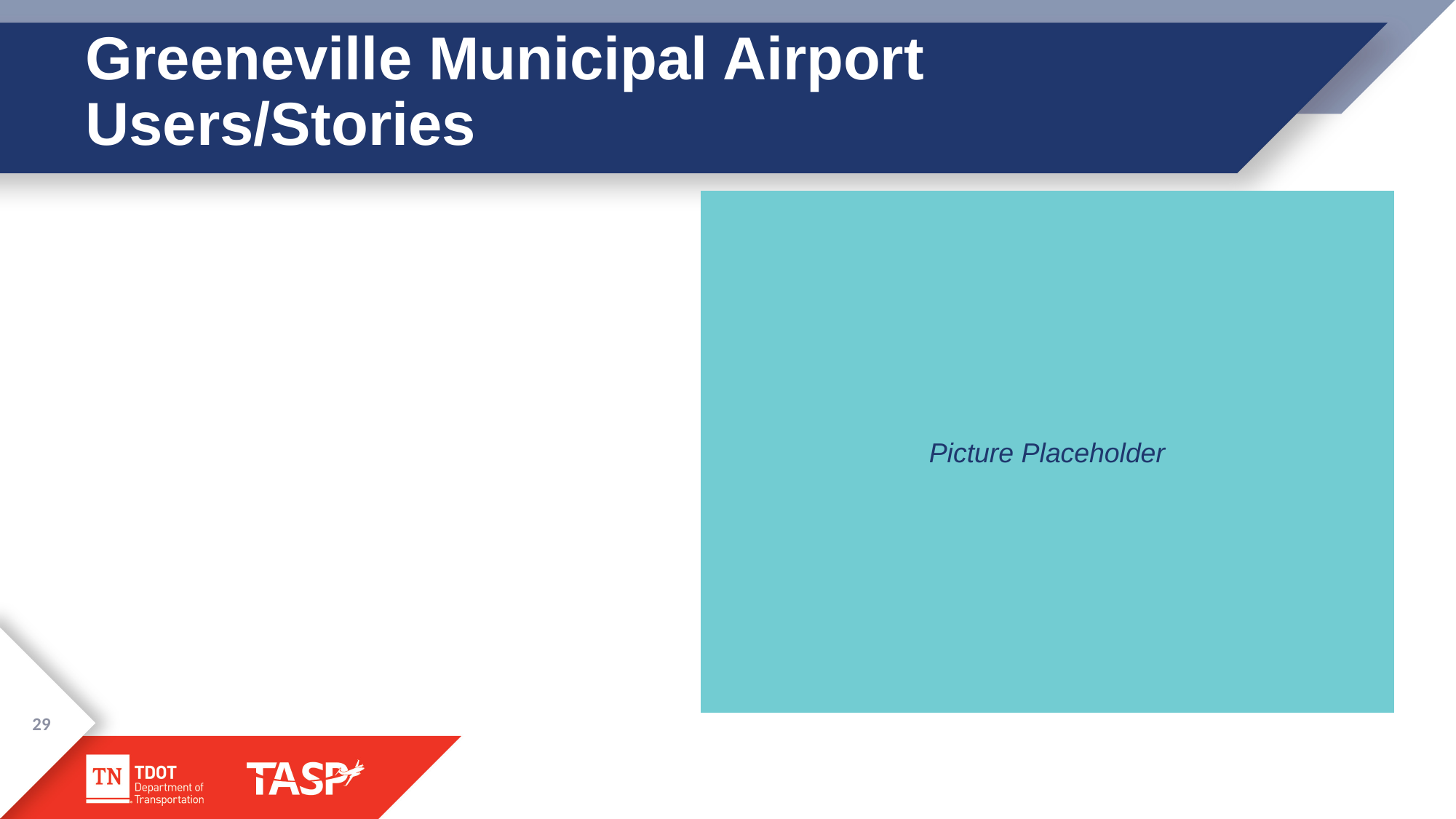

# Greeneville Municipal Airport Users/Stories

Picture Placeholder
29